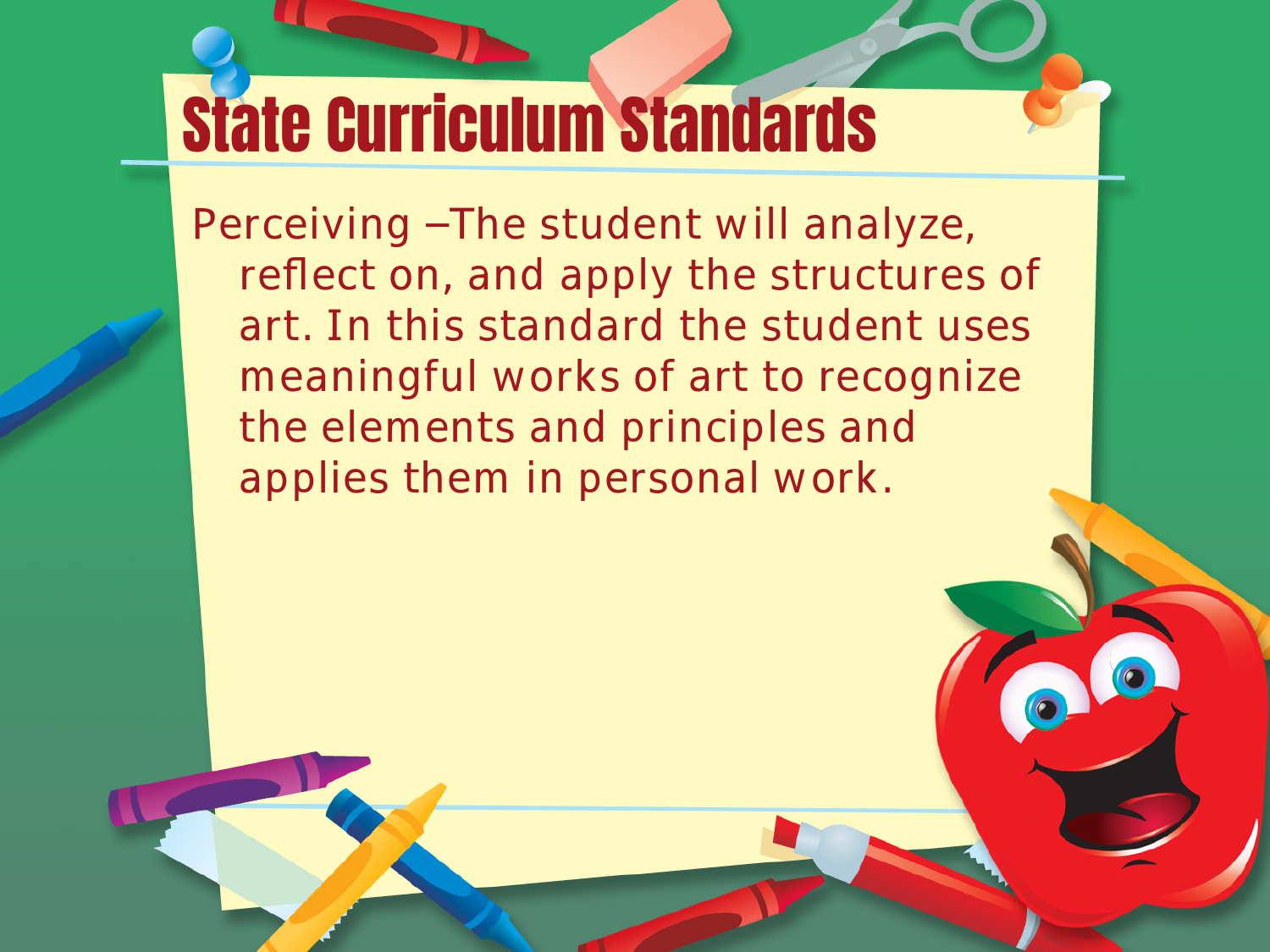

# State Curriculum Standards
Perceiving –The student will analyze, reflect on, and apply the structures of art. In this standard the student uses meaningful works of art to recognize the elements and principles and applies them in personal work.